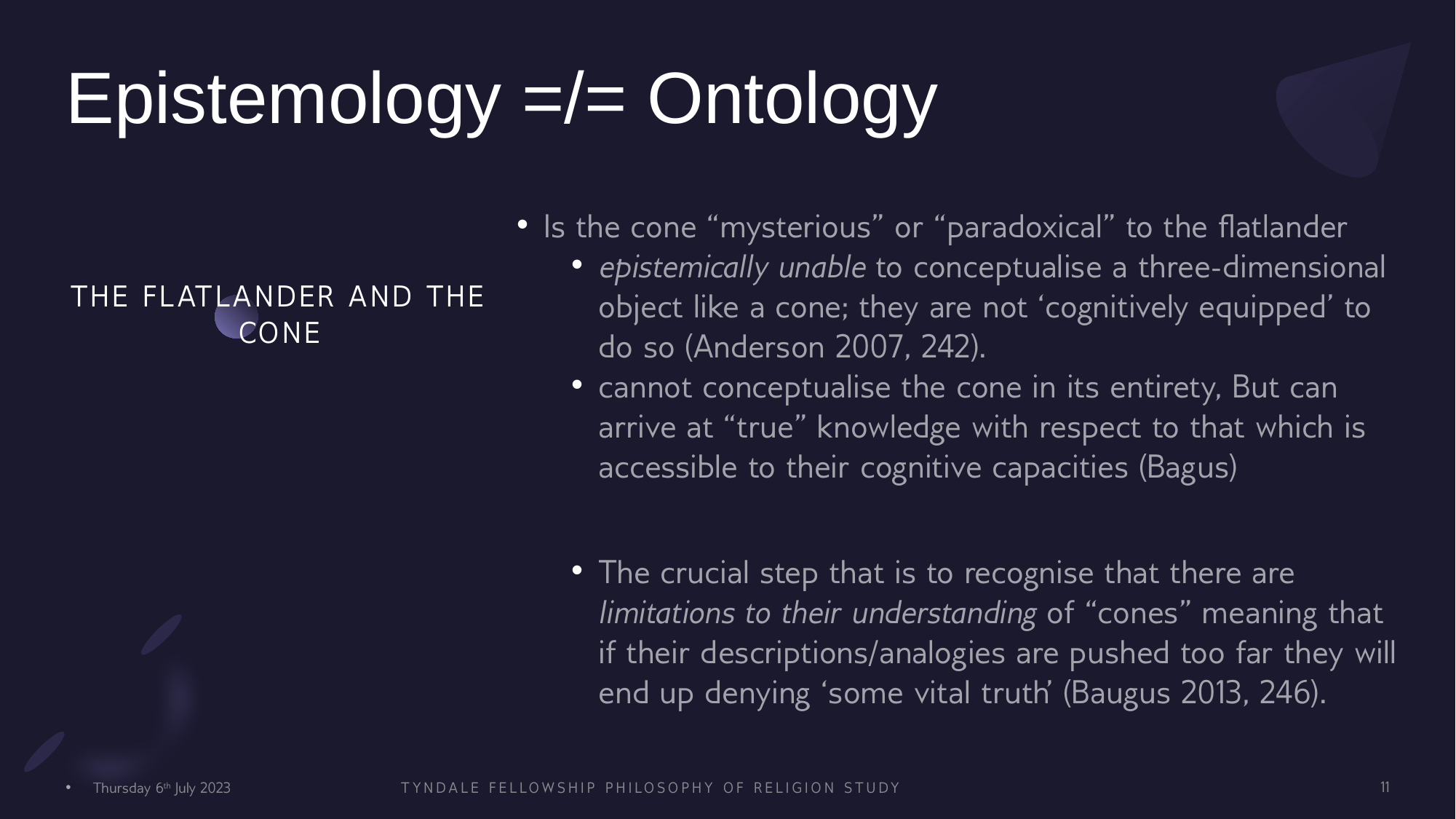

# Epistemology =/= Ontology
Is the cone “mysterious” or “paradoxical” to the flatlander
epistemically unable to conceptualise a three-dimensional object like a cone; they are not ‘cognitively equipped’ to do so (Anderson 2007, 242).
cannot conceptualise the cone in its entirety, But can arrive at “true” knowledge with respect to that which is accessible to their cognitive capacities (Bagus)

The crucial step that is to recognise that there are limitations to their understanding of “cones” meaning that if their descriptions/analogies are pushed too far they will end up denying ‘some vital truth’ (Baugus 2013, 246).

The flatlander and the cone
Thursday 6th July 2023
Tyndale Fellowship Philosophy of Religion Study Group Conference
11